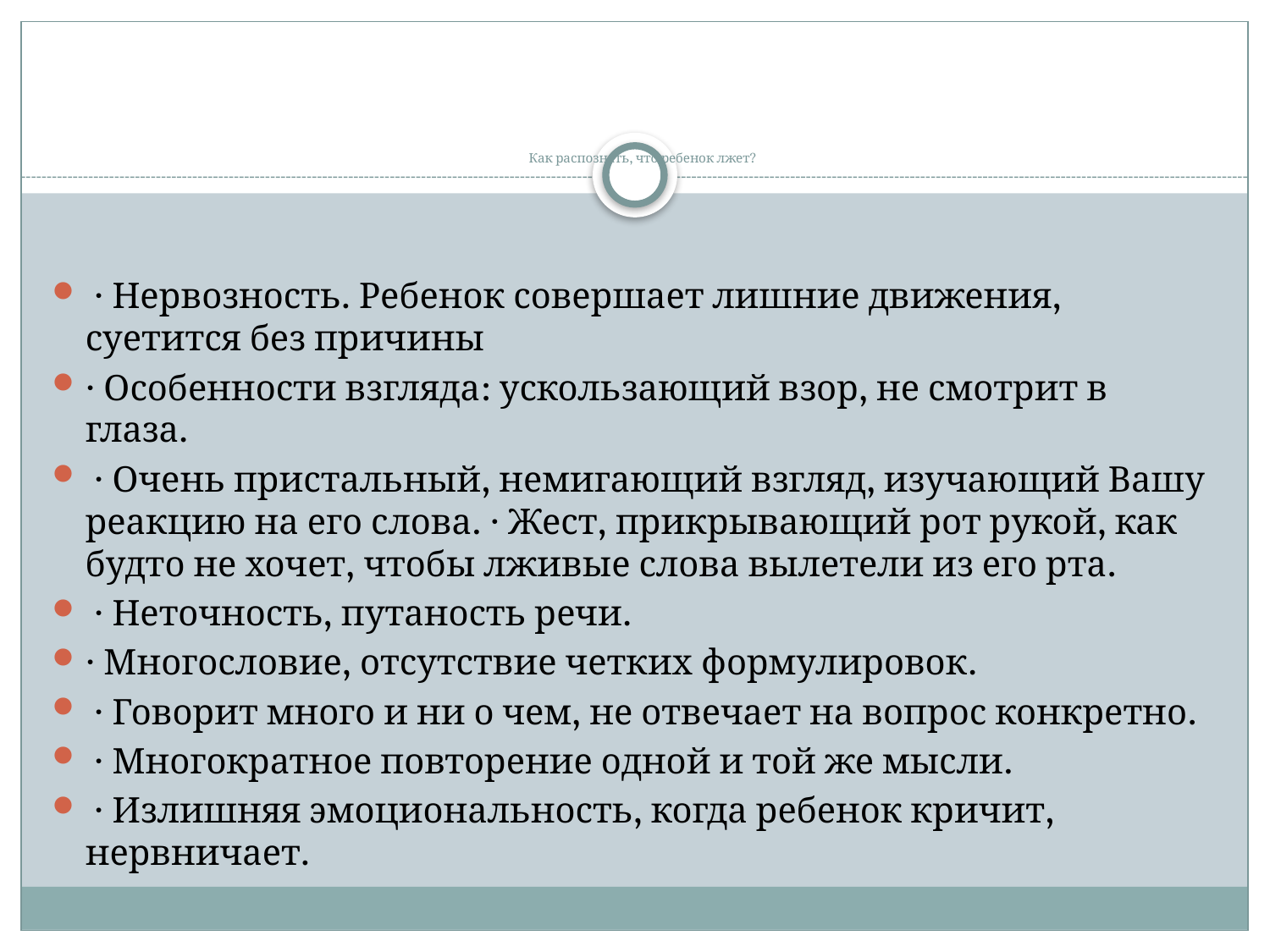

# Как распознать, что ребенок лжет?

 · Нервозность. Ребенок совершает лишние движения, суетится без причины
· Особенности взгляда: ускользающий взор, не смотрит в глаза.
 · Очень пристальный, немигающий взгляд, изучающий Вашу реакцию на его слова. · Жест, прикрывающий рот рукой, как будто не хочет, чтобы лживые слова вылетели из его рта.
 · Неточность, путаность речи.
· Многословие, отсутствие четких формулировок.
 · Говорит много и ни о чем, не отвечает на вопрос конкретно.
 · Многократное повторение одной и той же мысли.
 · Излишняя эмоциональность, когда ребенок кричит, нервничает.